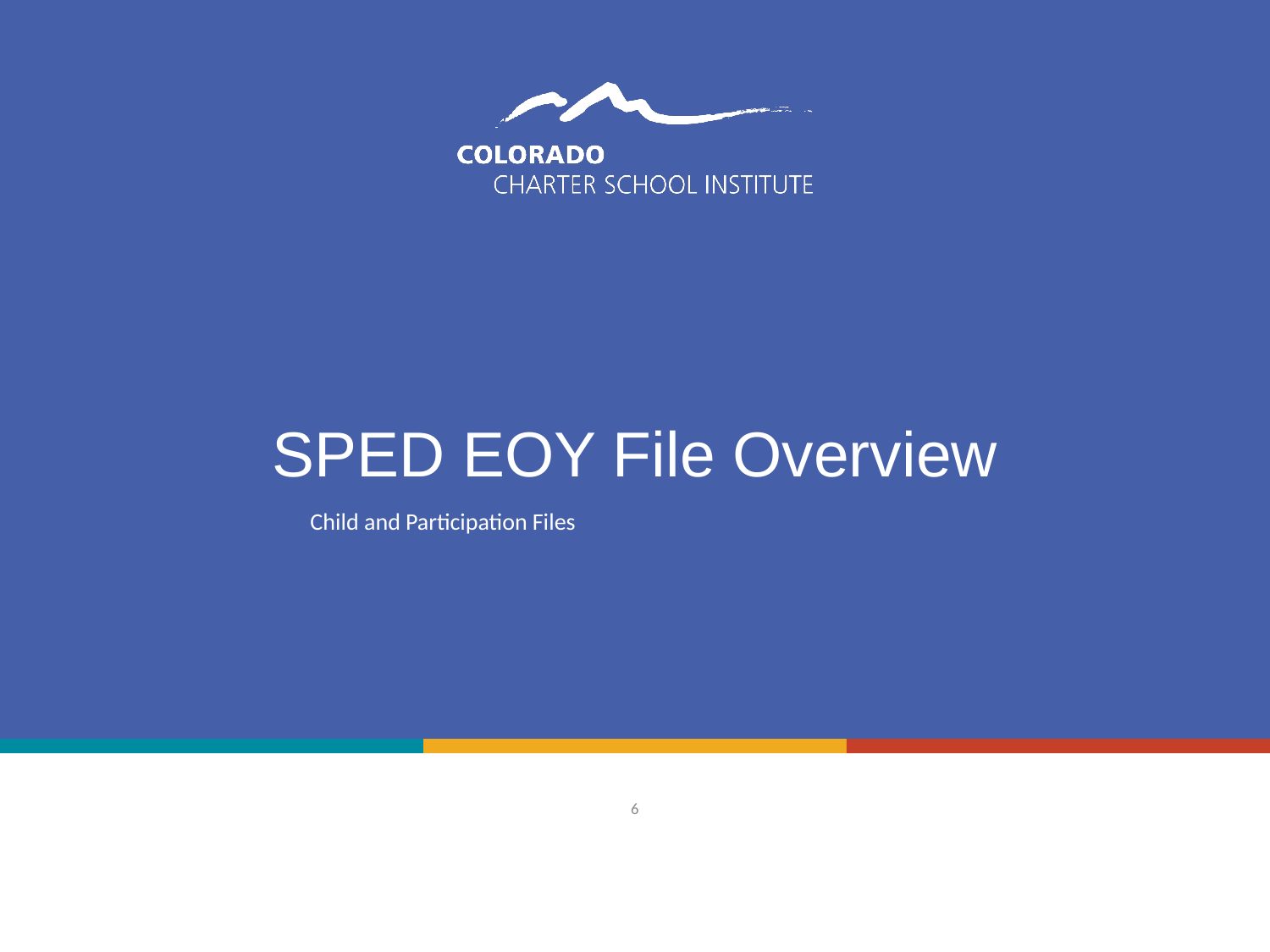

# SPED EOY File Overview
Child and Participation Files
6